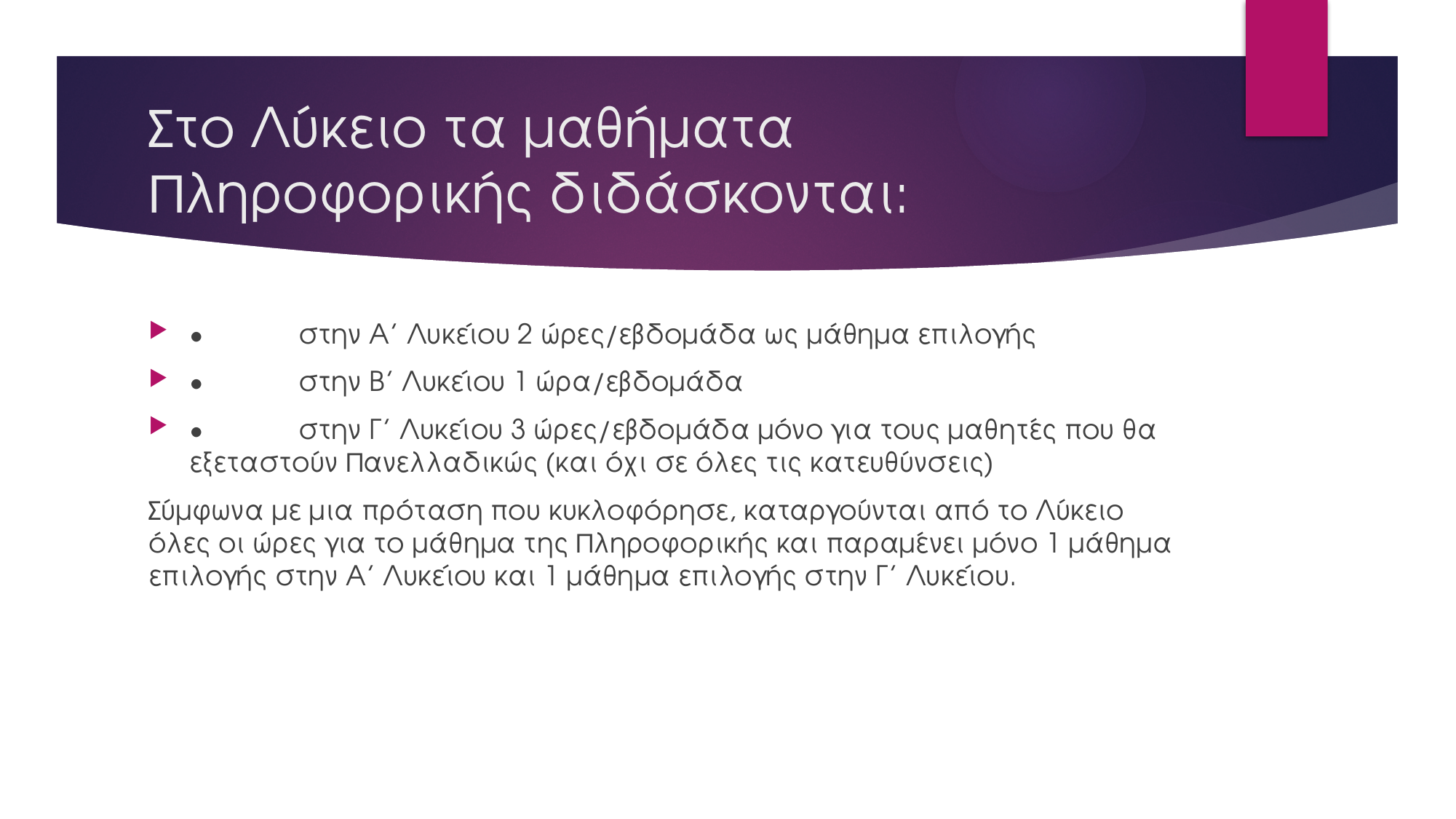

# Στο Λύκειο τα μαθήματα Πληροφορικής διδάσκονται:
•	στην Α’ Λυκείου 2 ώρες/εβδομάδα ως μάθημα επιλογής
•	στην Β’ Λυκείου 1 ώρα/εβδομάδα
•	στην Γ’ Λυκείου 3 ώρες/εβδομάδα μόνο για τους μαθητές που θα εξεταστούν Πανελλαδικώς (και όχι σε όλες τις κατευθύνσεις)
Σύμφωνα με μια πρόταση που κυκλοφόρησε, καταργούνται από το Λύκειο όλες οι ώρες για το μάθημα της Πληροφορικής και παραμένει μόνο 1 μάθημα επιλογής στην Α’ Λυκείου και 1 μάθημα επιλογής στην Γ’ Λυκείου.